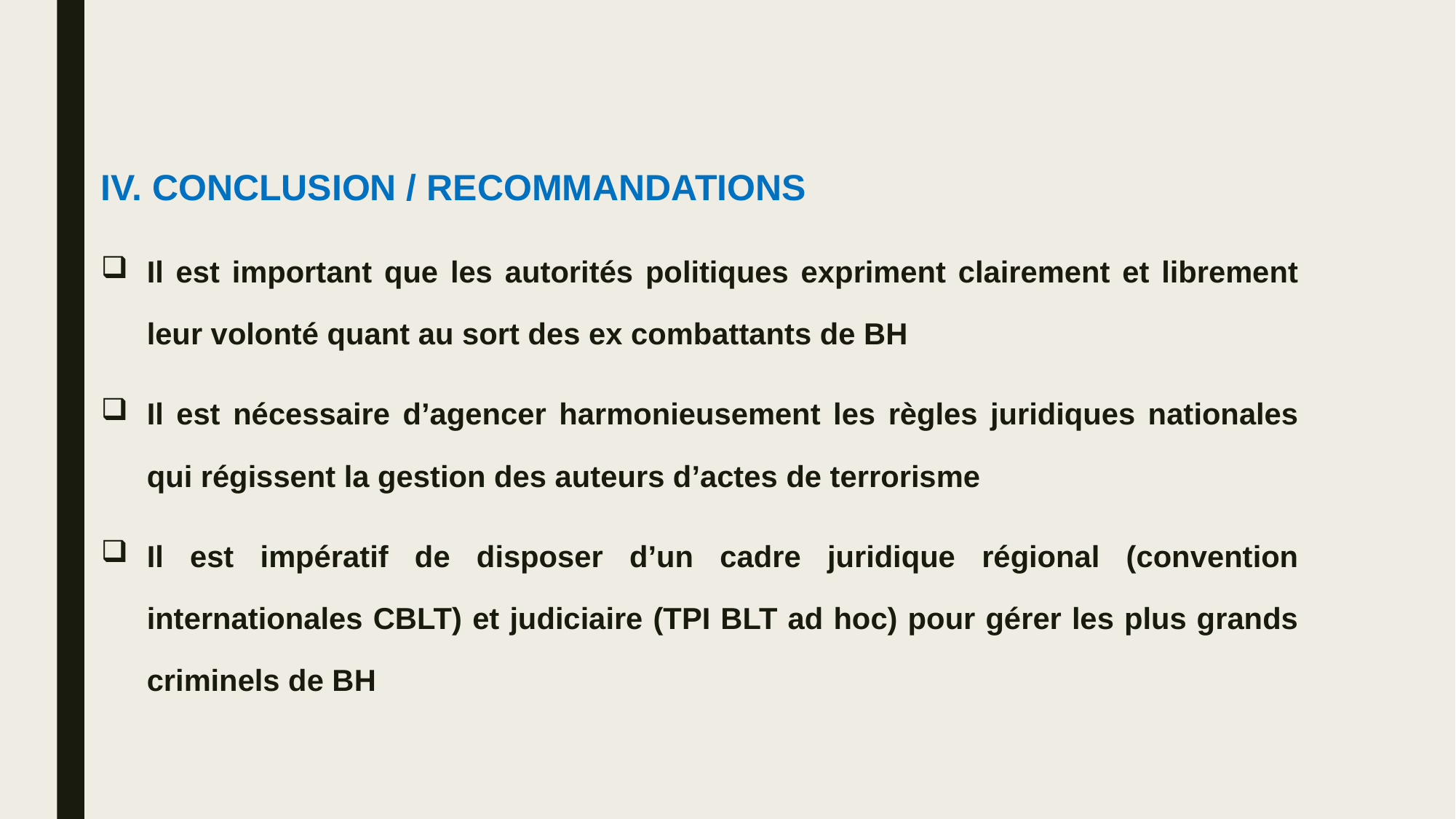

IV. CONCLUSION / RECOMMANDATIONS
Il est important que les autorités politiques expriment clairement et librement leur volonté quant au sort des ex combattants de BH
Il est nécessaire d’agencer harmonieusement les règles juridiques nationales qui régissent la gestion des auteurs d’actes de terrorisme
Il est impératif de disposer d’un cadre juridique régional (convention internationales CBLT) et judiciaire (TPI BLT ad hoc) pour gérer les plus grands criminels de BH